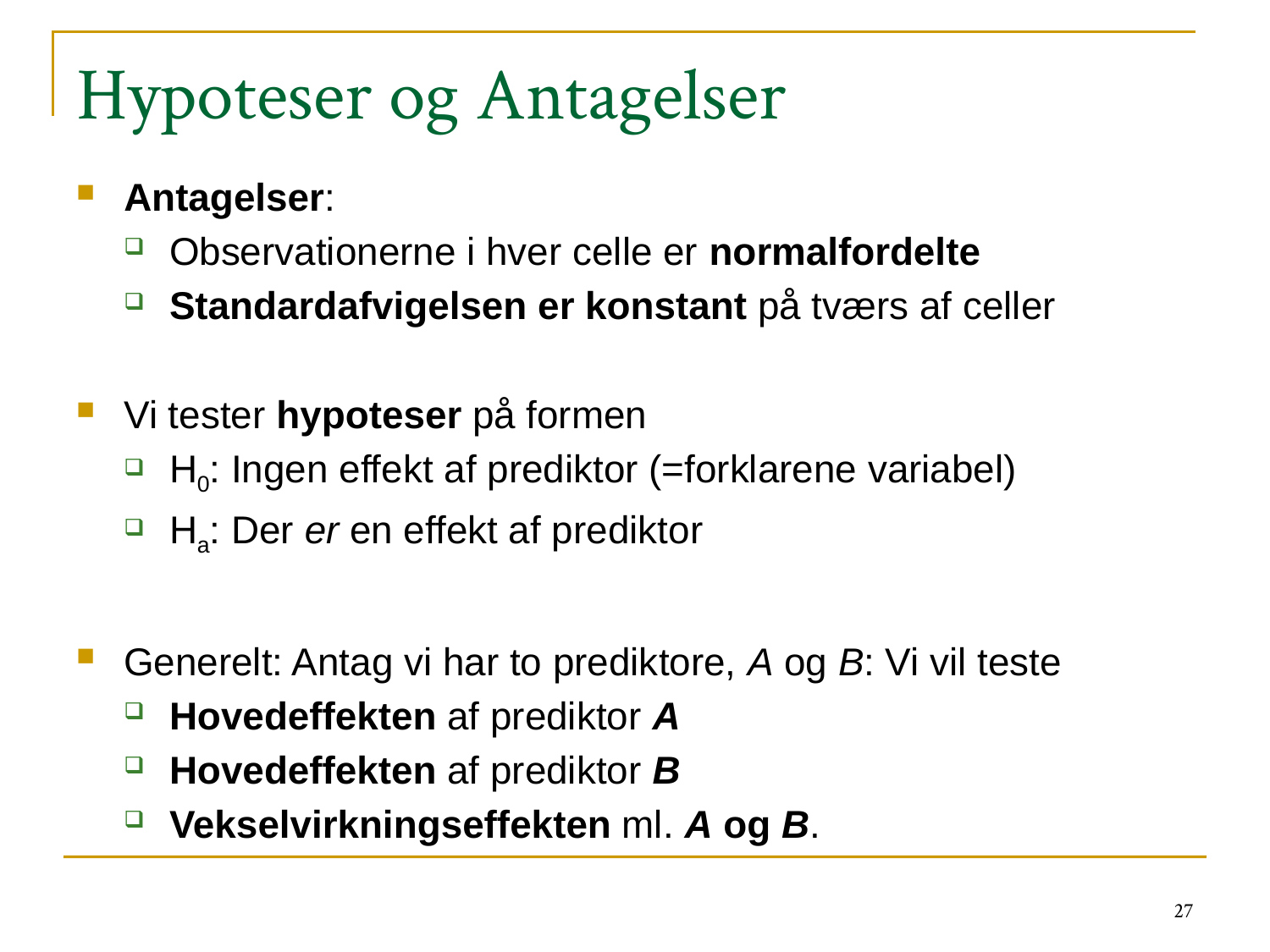

# Hypoteser og Antagelser
Antagelser:
Observationerne i hver celle er normalfordelte
Standardafvigelsen er konstant på tværs af celler

Vi tester hypoteser på formen
H0: Ingen effekt af prediktor (=forklarene variabel)
Ha: Der er en effekt af prediktor

Generelt: Antag vi har to prediktore, A og B: Vi vil teste
Hovedeffekten af prediktor A
Hovedeffekten af prediktor B
Vekselvirkningseffekten ml. A og B.
27